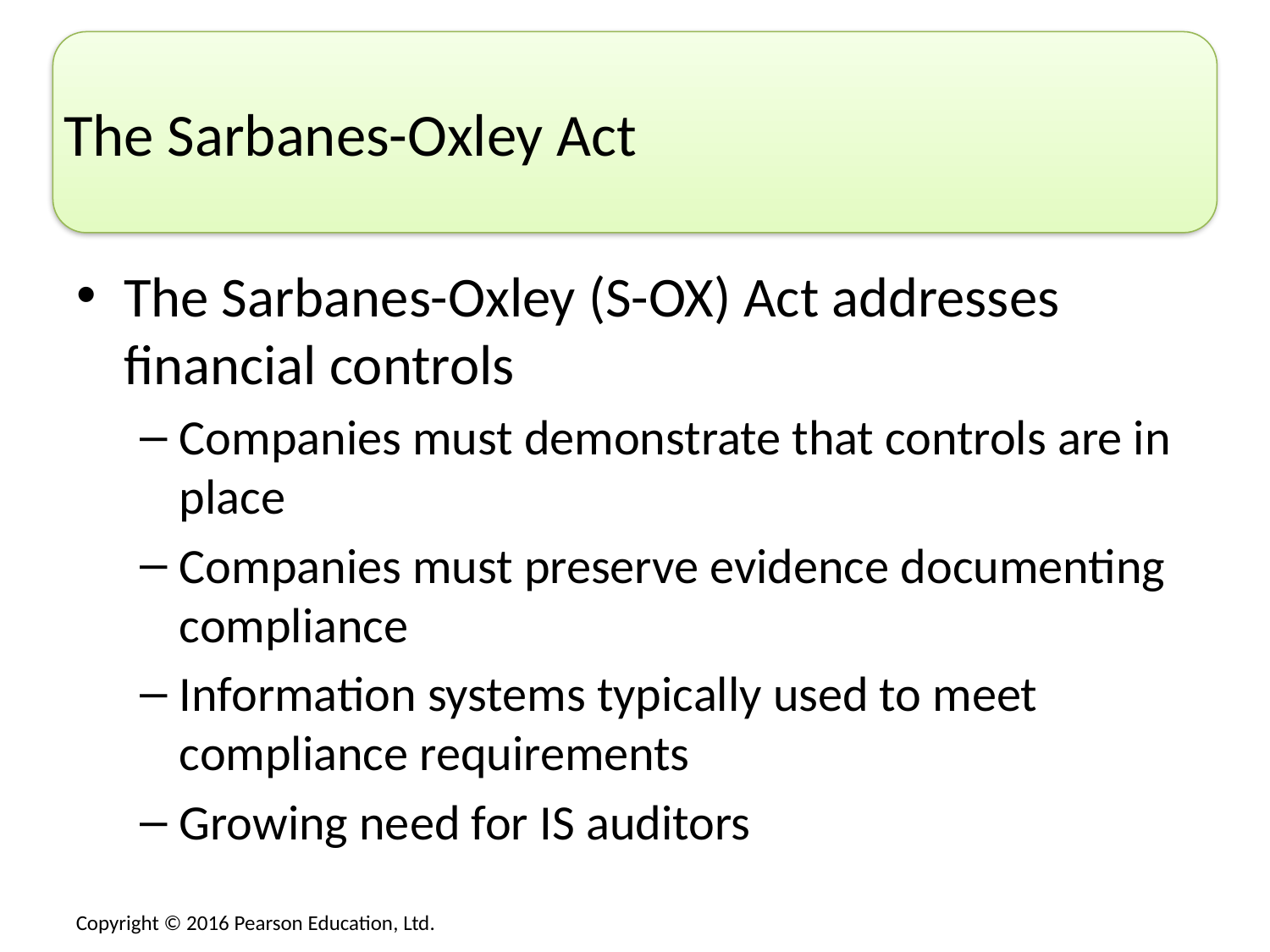

# The Sarbanes-Oxley Act
The Sarbanes-Oxley (S-OX) Act addresses financial controls
Companies must demonstrate that controls are in place
Companies must preserve evidence documenting compliance
Information systems typically used to meet compliance requirements
Growing need for IS auditors